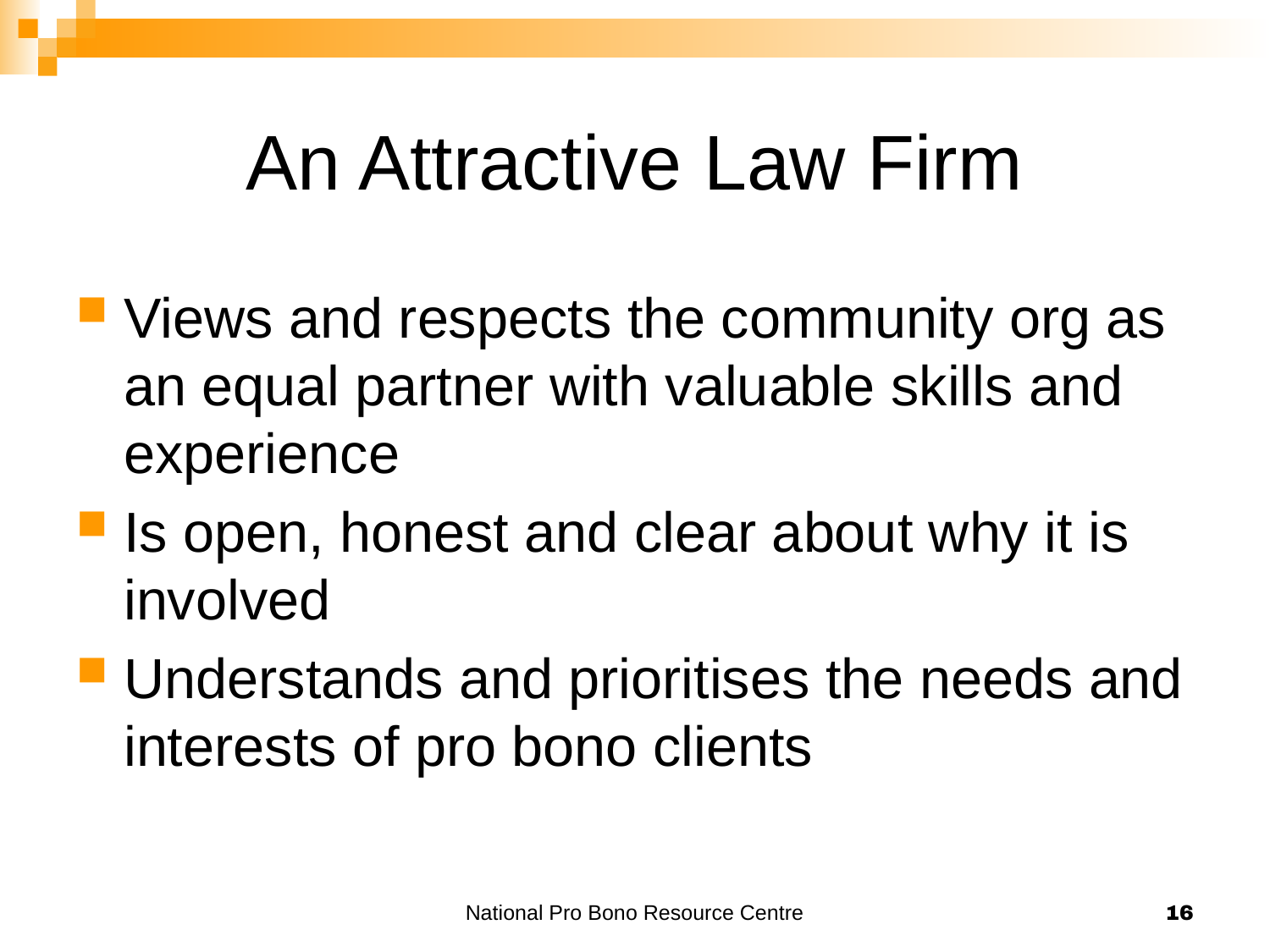

# An Attractive Law Firm
Views and respects the community org as an equal partner with valuable skills and experience
Is open, honest and clear about why it is involved
Understands and prioritises the needs and interests of pro bono clients

National Pro Bono Resource Centre
16